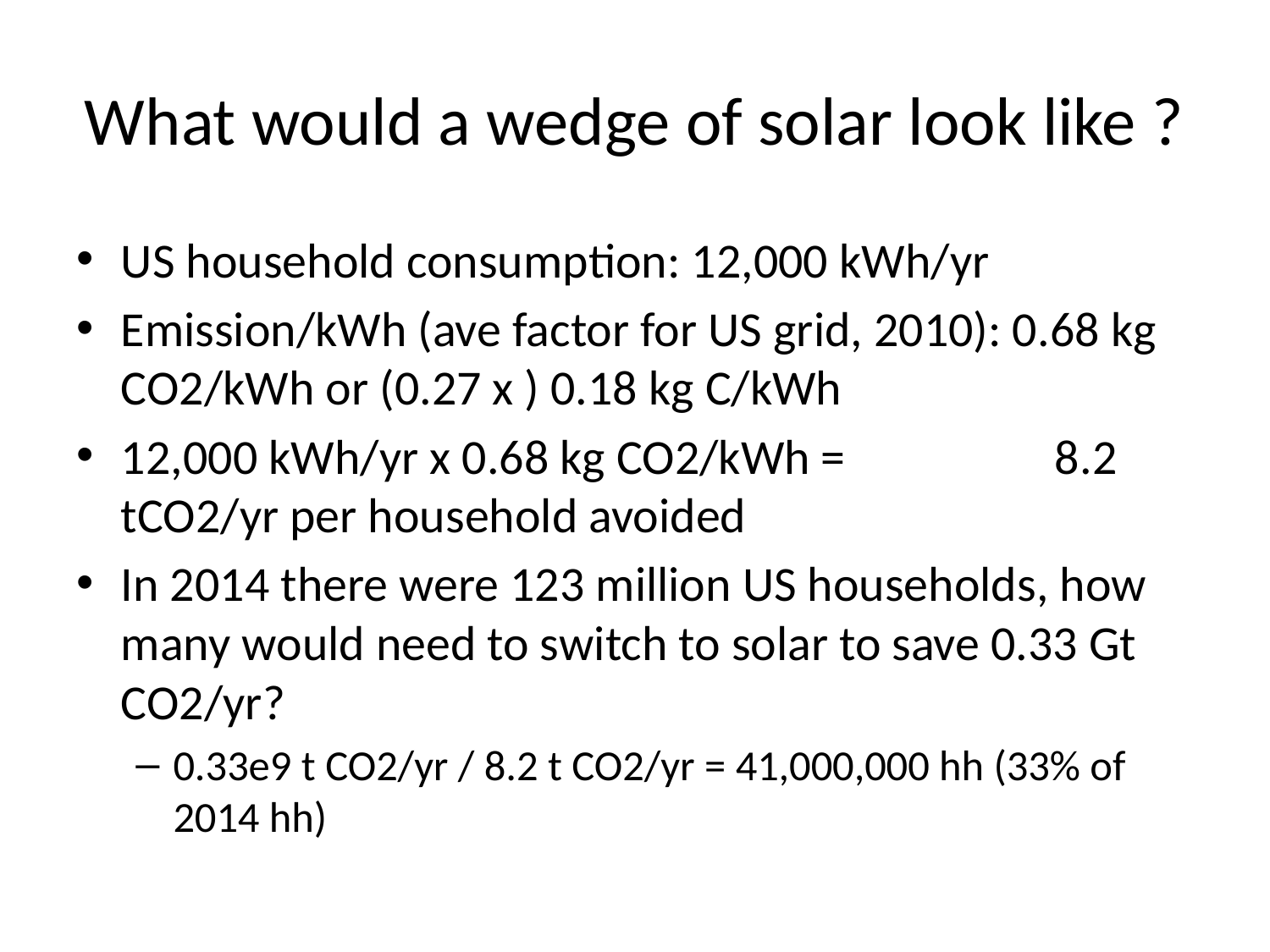

# What would a wedge of solar look like ?
US household consumption: 12,000 kWh/yr
Emission/kWh (ave factor for US grid, 2010): 0.68 kg CO2/kWh or (0.27 x ) 0.18 kg C/kWh
12,000 kWh/yr x 0.68 kg CO2/kWh =                   8.2 tCO2/yr per household avoided
In 2014 there were 123 million US households, how many would need to switch to solar to save 0.33 Gt CO2/yr?
0.33e9 t CO2/yr / 8.2 t CO2/yr = 41,000,000 hh (33% of 2014 hh)